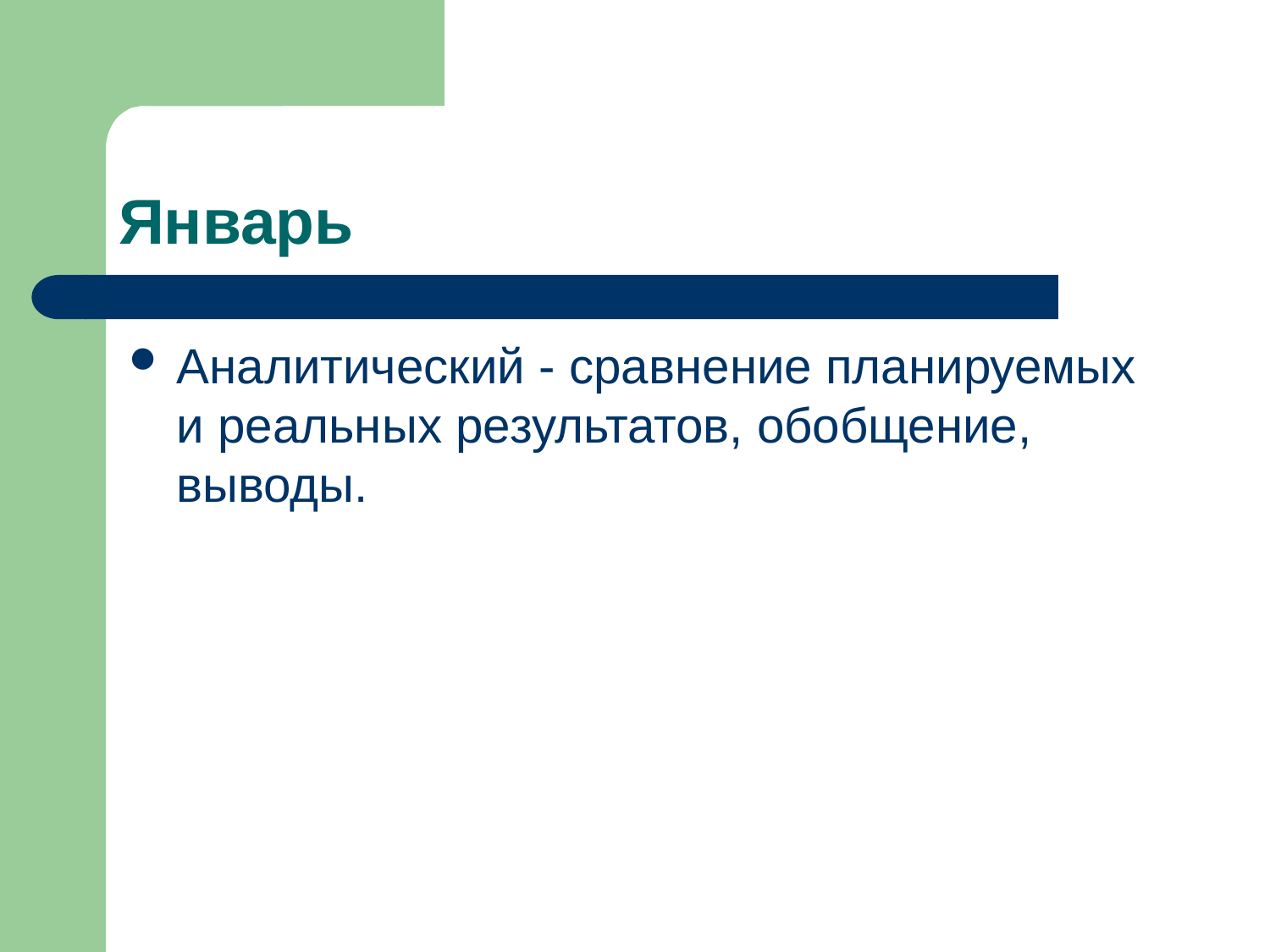

# Январь
Аналитический - сравнение планируемых и реальных результатов, обобщение, выводы.